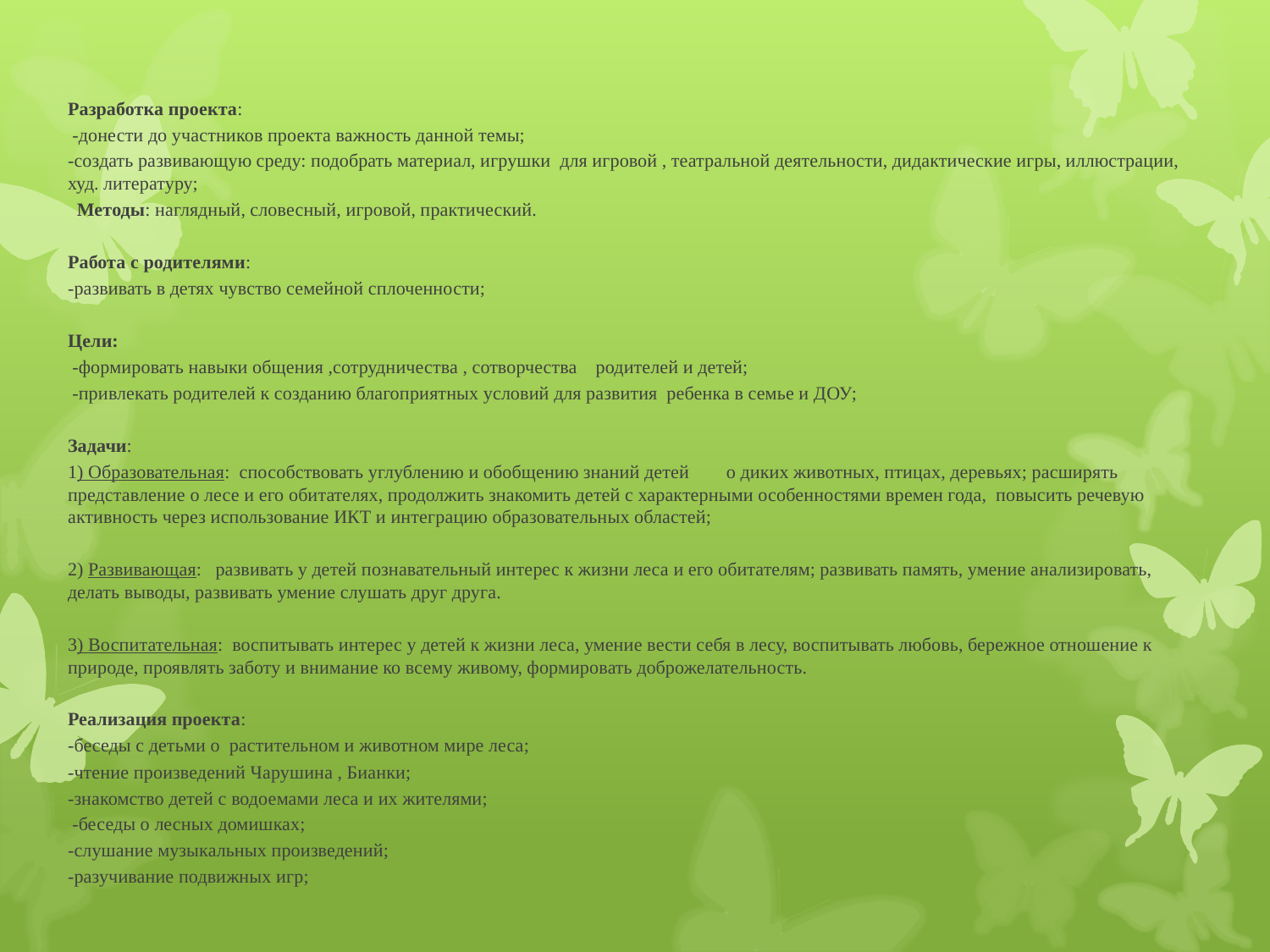

#
Разработка проекта:
 -донести до участников проекта важность данной темы;
-создать развивающую среду: подобрать материал, игрушки  для игровой , театральной деятельности, дидактические игры, иллюстрации, худ. литературу;
  Методы: наглядный, словесный, игровой, практический.

Работа с родителями:
-развивать в детях чувство семейной сплоченности;

Цели:
 -формировать навыки общения ,сотрудничества , сотворчества    родителей и детей;
 -привлекать родителей к созданию благоприятных условий для развития  ребенка в семье и ДОУ;

Задачи:
1) Образовательная:  способствовать углублению и обобщению знаний детей        о диких животных, птицах, деревьях; расширять представление о лесе и его обитателях, продолжить знакомить детей с характерными особенностями времен года,  повысить речевую активность через использование ИКТ и интеграцию образовательных областей;

2) Развивающая:   развивать у детей познавательный интерес к жизни леса и его обитателям; развивать память, умение анализировать, делать выводы, развивать умение слушать друг друга.

3) Воспитательная:  воспитывать интерес у детей к жизни леса, умение вести себя в лесу, воспитывать любовь, бережное отношение к природе, проявлять заботу и внимание ко всему живому, формировать доброжелательность.

Реализация проекта:
-беседы с детьми о  растительном и животном мире леса;
-чтение произведений Чарушина , Бианки;
-знакомство детей с водоемами леса и их жителями;
 -беседы о лесных домишках;
-слушание музыкальных произведений;
-разучивание подвижных игр;